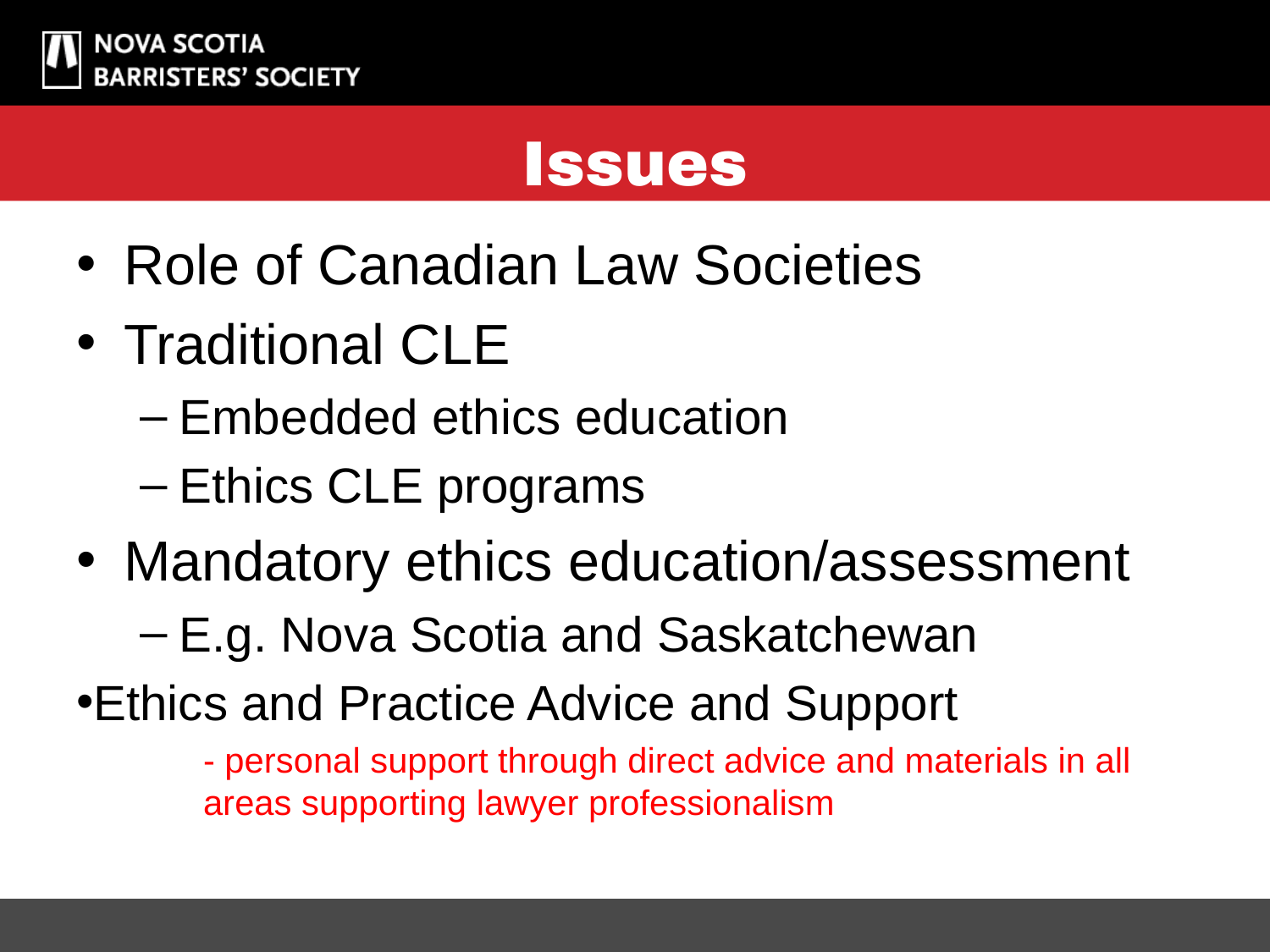

# Issues
Role of Canadian Law Societies
Traditional CLE
Embedded ethics education
Ethics CLE programs
Mandatory ethics education/assessment
E.g. Nova Scotia and Saskatchewan
Ethics and Practice Advice and Support
	- personal support through direct advice and materials in all 	areas supporting lawyer professionalism